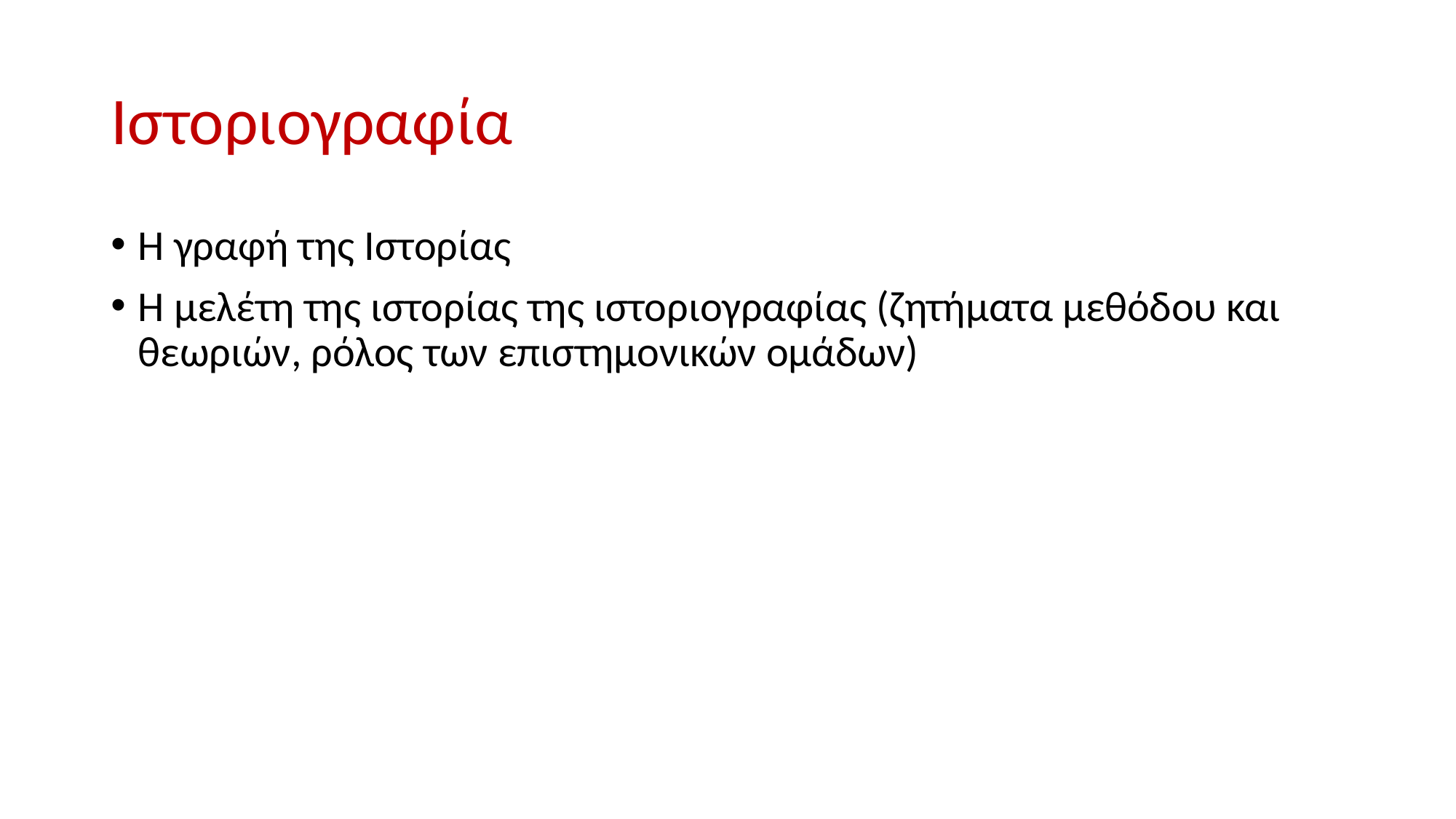

# Ιστοριογραφία
Η γραφή της Ιστορίας
Η μελέτη της ιστορίας της ιστοριογραφίας (ζητήματα μεθόδου και θεωριών, ρόλος των επιστημονικών ομάδων)